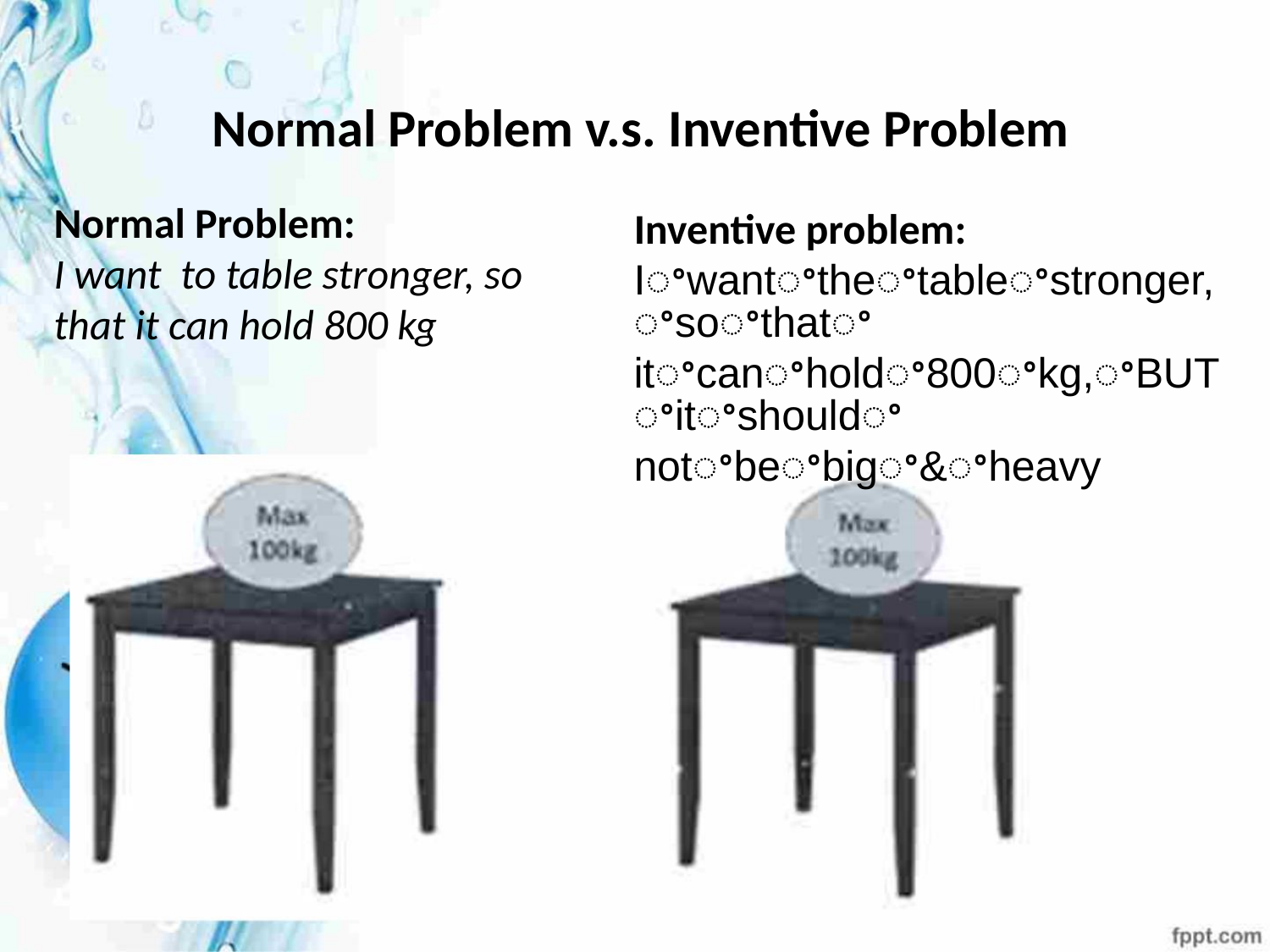

Normal Problem v.s. Inventive Problem
Normal Problem:
I want to table stronger, so
that it can hold 800 kg
Inventive problem:
Iꢀwantꢀtheꢀtableꢀstronger,ꢀsoꢀthatꢀ
itꢀcanꢀholdꢀ800ꢀkg,ꢀBUTꢀitꢀshouldꢀ
notꢀbeꢀbigꢀ&ꢀheavy